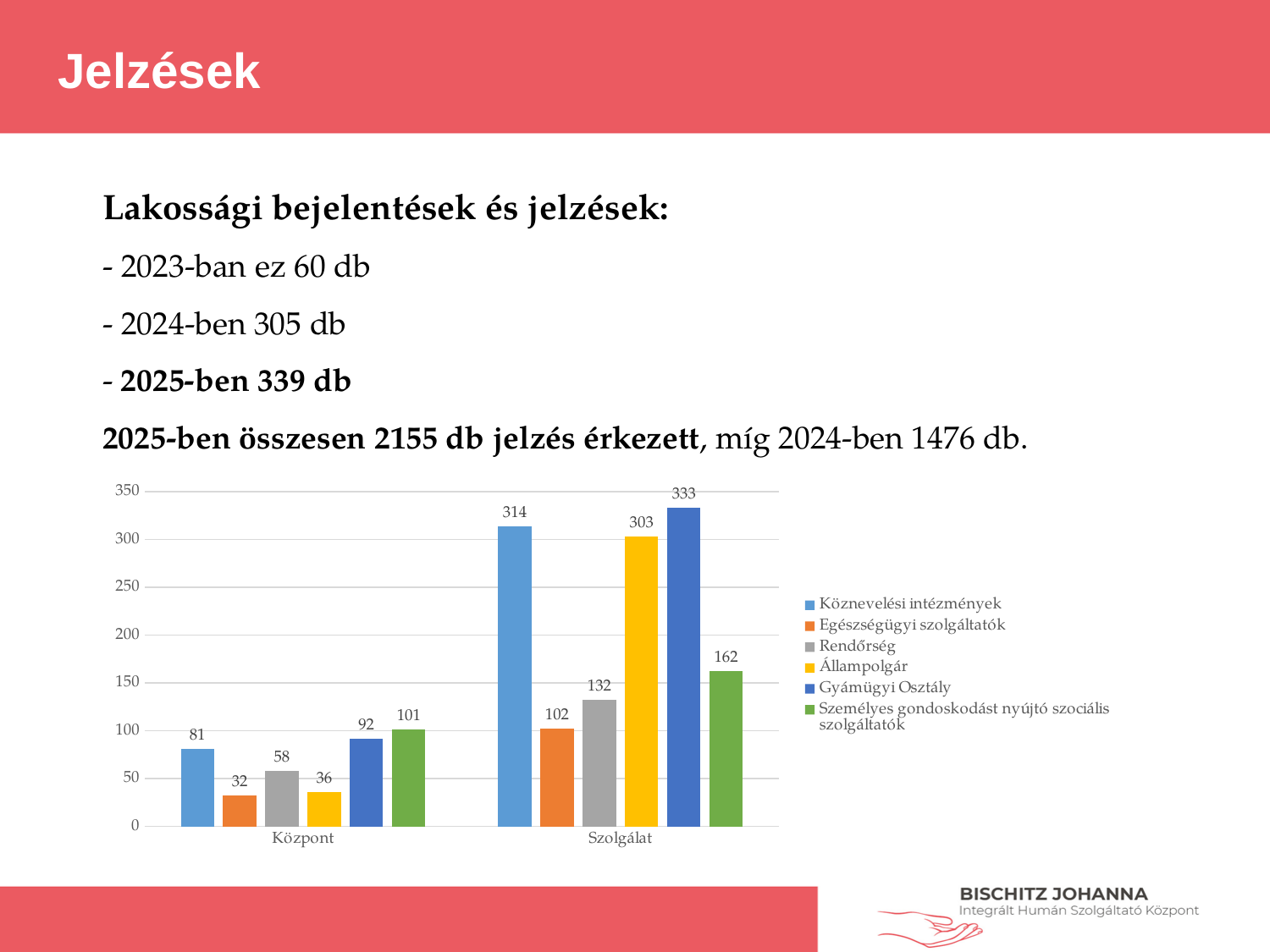

Jelzések
Lakossági bejelentések és jelzések:
- 2023-ban ez 60 db
- 2024-ben 305 db
- 2025-ben 339 db
2025-ben összesen 2155 db jelzés érkezett, míg 2024-ben 1476 db.

### Chart

| Category | Köznevelési intézmények | Egészségügyi szolgáltatók | Rendőrség | Állampolgár | Gyámügyi Osztály | Személyes gondoskodást nyújtó szociális szolgáltatók |
|---|---|---|---|---|---|---|
| Központ | 81.0 | 32.0 | 58.0 | 36.0 | 92.0 | 101.0 |
| Szolgálat | 314.0 | 102.0 | 132.0 | 303.0 | 333.0 | 162.0 |